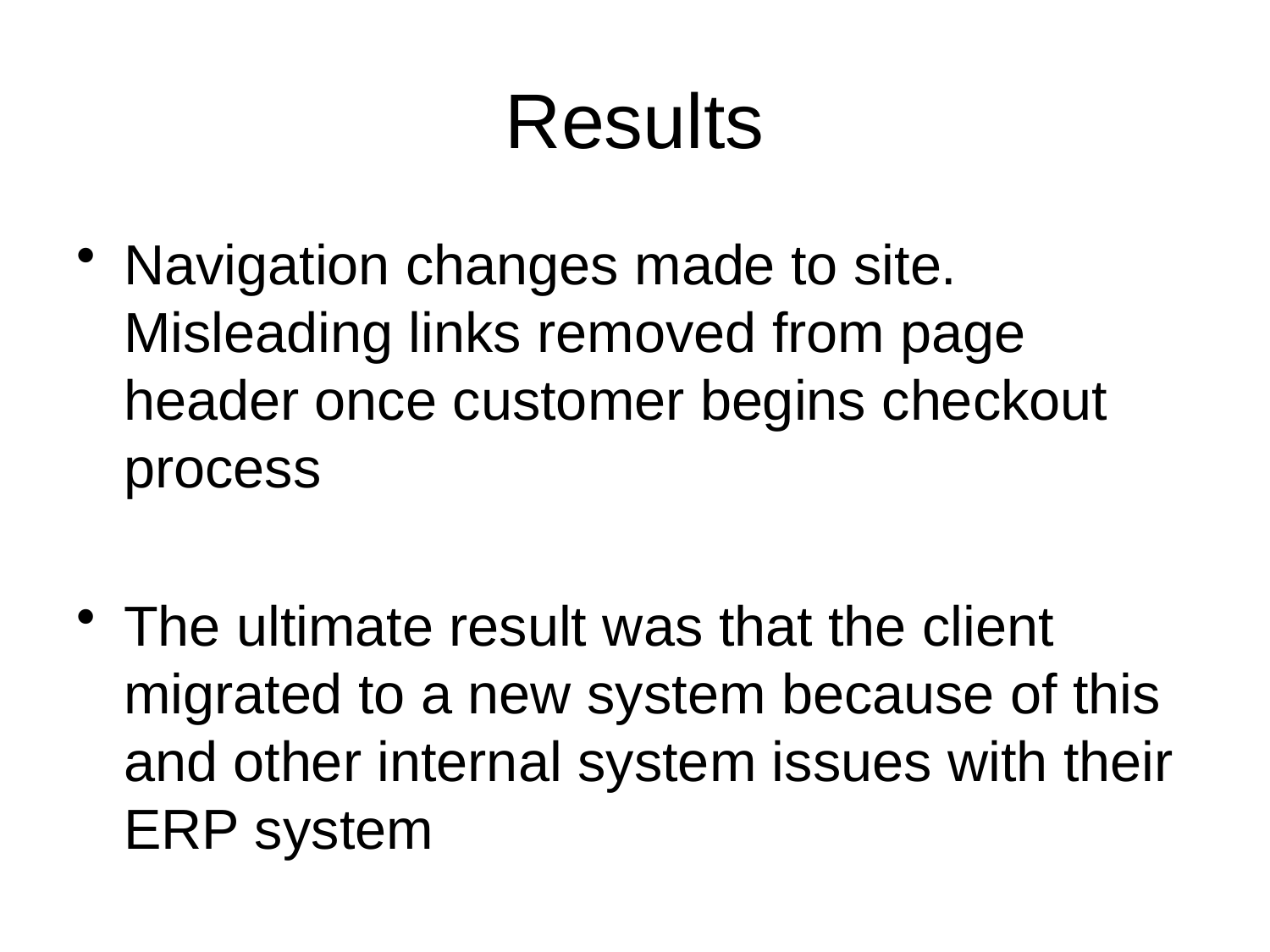

# Results
Navigation changes made to site. Misleading links removed from page header once customer begins checkout process

The ultimate result was that the client migrated to a new system because of this and other internal system issues with their ERP system